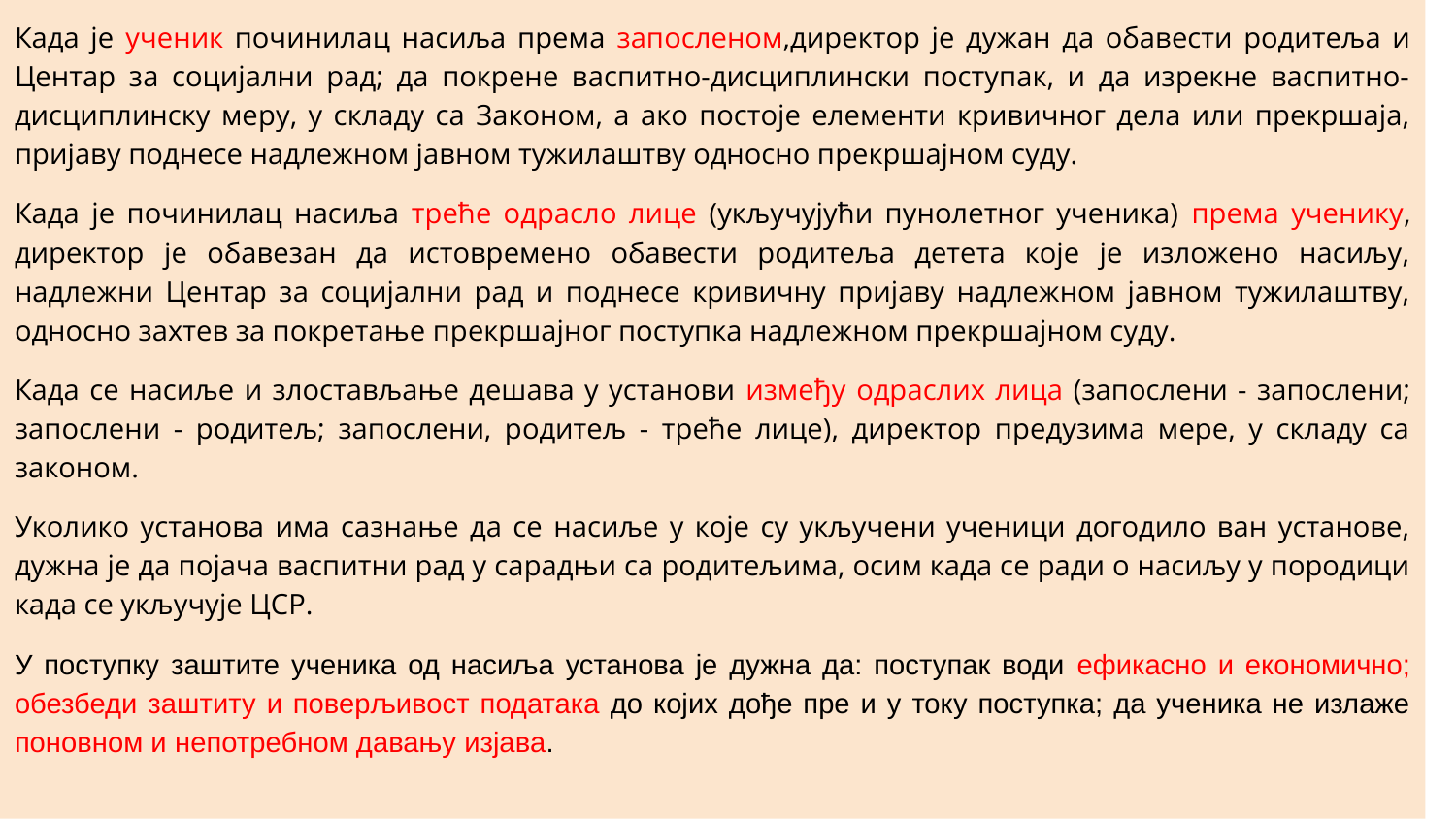

Када је ученик починилац насиља према запосленом,директор је дужан да обавести родитеља и Центар за социјални рад; да покрене васпитно-дисциплински поступак, и да изрекне васпитно-дисциплинску меру, у складу са Законом, а ако постоје елементи кривичног дела или прекршаја, пријаву поднесе надлежном јавном тужилаштву односно прекршајном суду.
Када је починилац насиља треће одрасло лице (укључујући пунолетног ученика) према ученику, директор је обавезан да истовремено обавести родитеља детета које је изложено насиљу, надлежни Центар за социјални рад и поднесе кривичну пријаву надлежном јавном тужилаштву, односно захтев за покретање прекршајног поступка надлежном прекршајном суду.
Када се насиље и злостављање дешава у установи између одраслих лица (запослени - запослени; запослени - родитељ; запослени, родитељ - треће лице), директор предузима мере, у складу са законом.
Уколико установа има сазнање да се насиље у које су укључени ученици догодило ван установе, дужна је да појача васпитни рад у сарадњи са родитељима, осим када се ради о насиљу у породици када се укључује ЦСР.
У поступку заштите ученика од насиља установа је дужна да: поступак води ефикасно и економично; обезбеди заштиту и поверљивост података до којих дође пре и у току поступка; да ученика не излаже поновном и непотребном давању изјава.